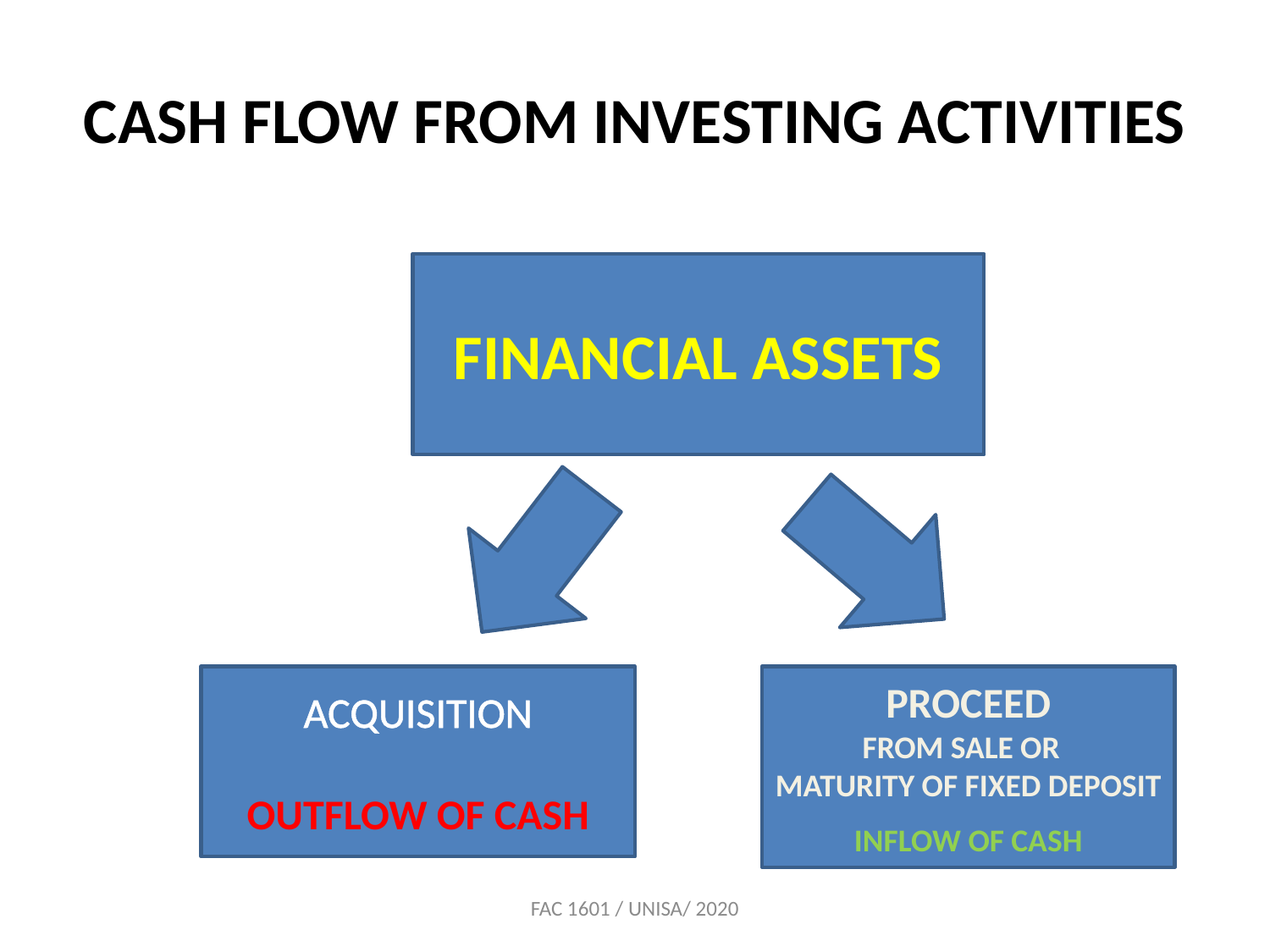

# CASH FLOW FROM INVESTING ACTIVITIES

FINANCIAL ASSETS

ACQUISITION

OUTFLOW OF CASH
PROCEED
FROM SALE OR
MATURITY OF FIXED DEPOSIT

INFLOW OF CASH
FAC 1601 / UNISA/ 2020